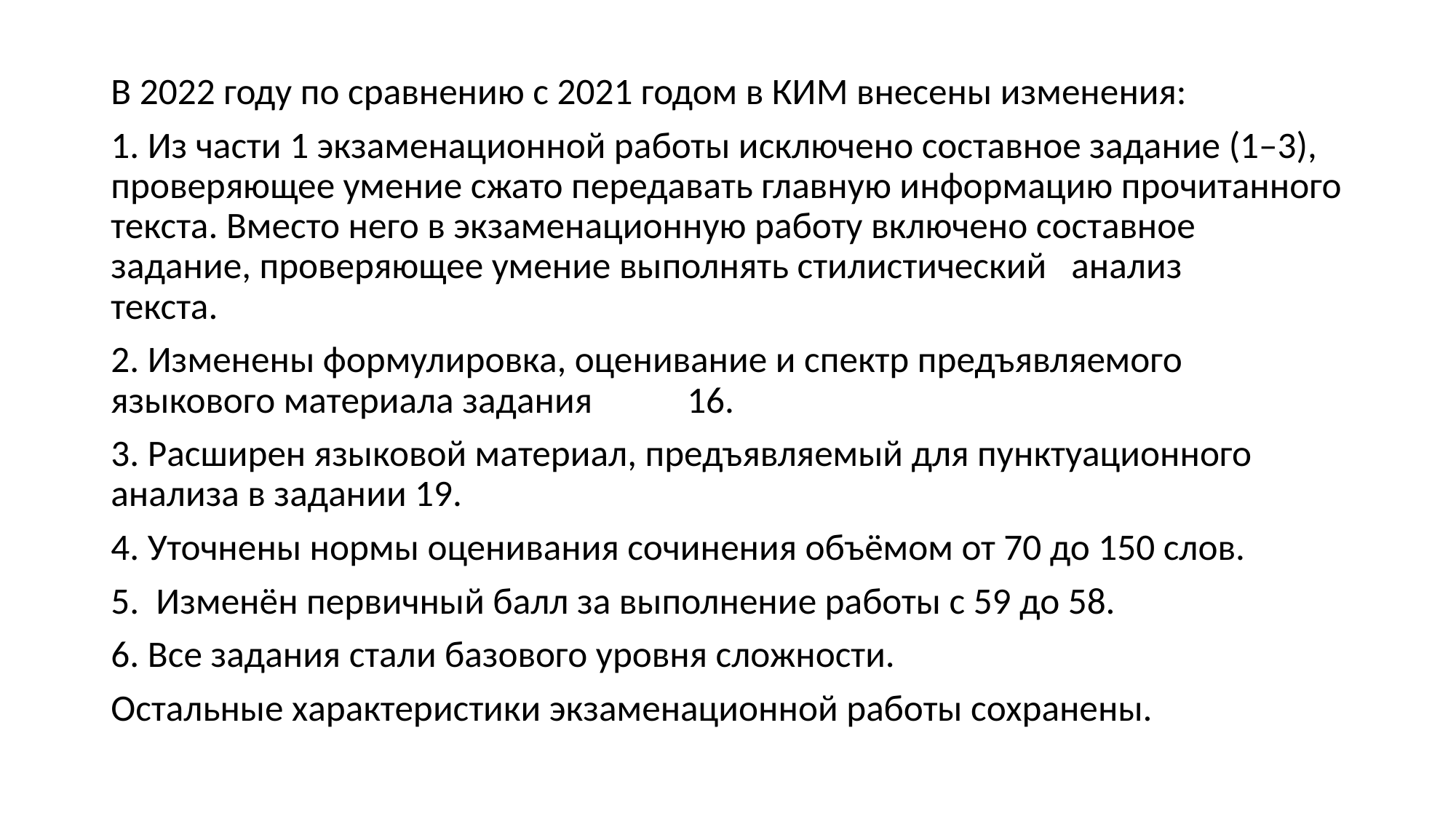

В 2022 году по сравнению с 2021 годом в КИМ внесены изменения:
1. Из части 1 экзаменационной работы исключено составное задание (1–3), проверяющее умение сжато передавать главную информацию прочитанного текста. Вместо него в экзаменационную работу включено составное задание, проверяющее умение выполнять стилистический 	анализ 	текста.
2. Изменены формулировка, оценивание и спектр предъявляемого языкового материала задания 	16.
3. Расширен языковой материал, предъявляемый для пунктуационного анализа в задании 19.
4. Уточнены нормы оценивания сочинения объёмом от 70 до 150 слов.
5.  Изменён первичный балл за выполнение работы с 59 до 58.
6. Все задания стали базового уровня сложности.
Остальные характеристики экзаменационной работы сохранены.